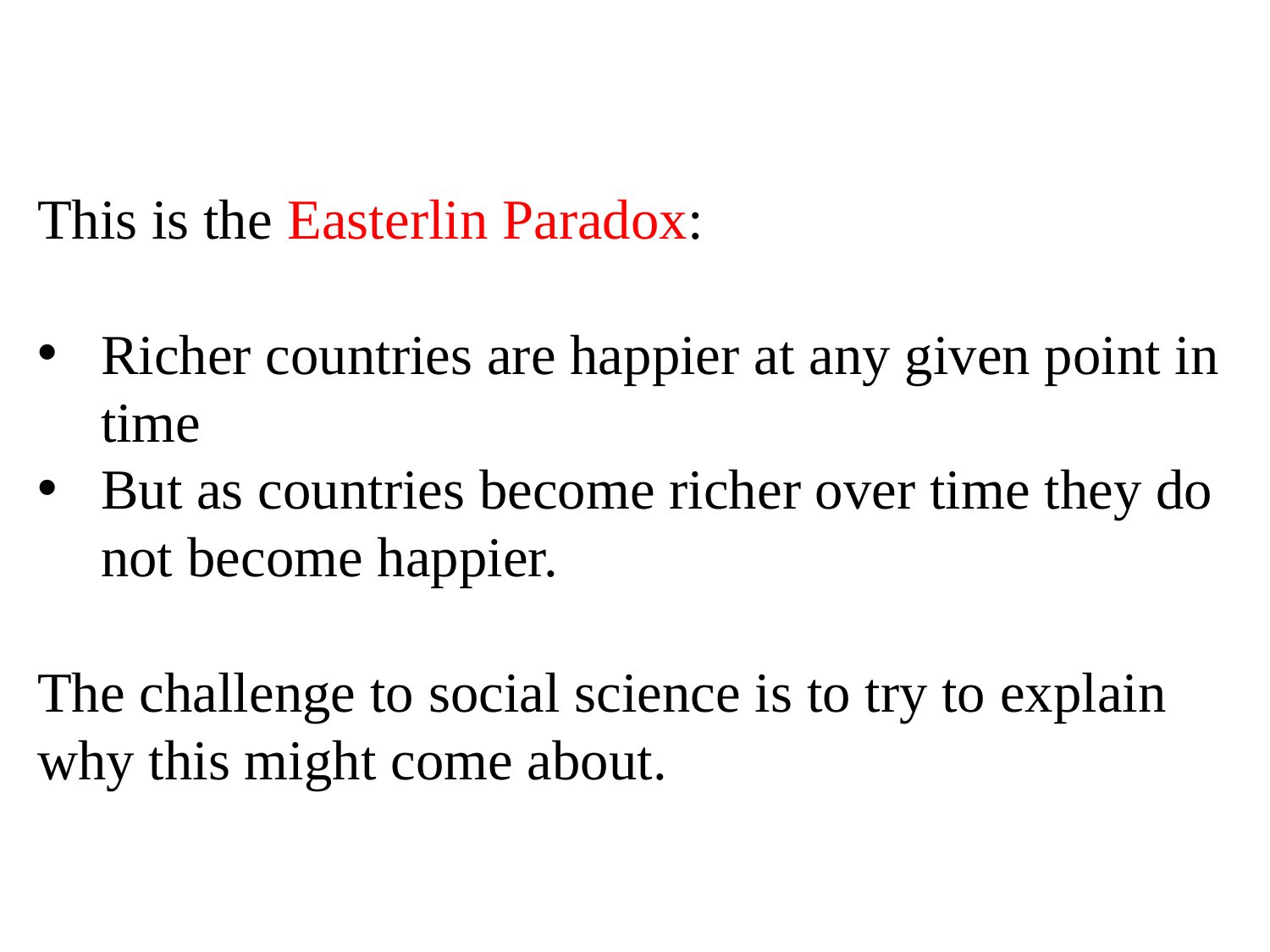

This is the Easterlin Paradox:

Richer countries are happier at any given point in time
But as countries become richer over time they do not become happier.

The challenge to social science is to try to explain why this might come about.